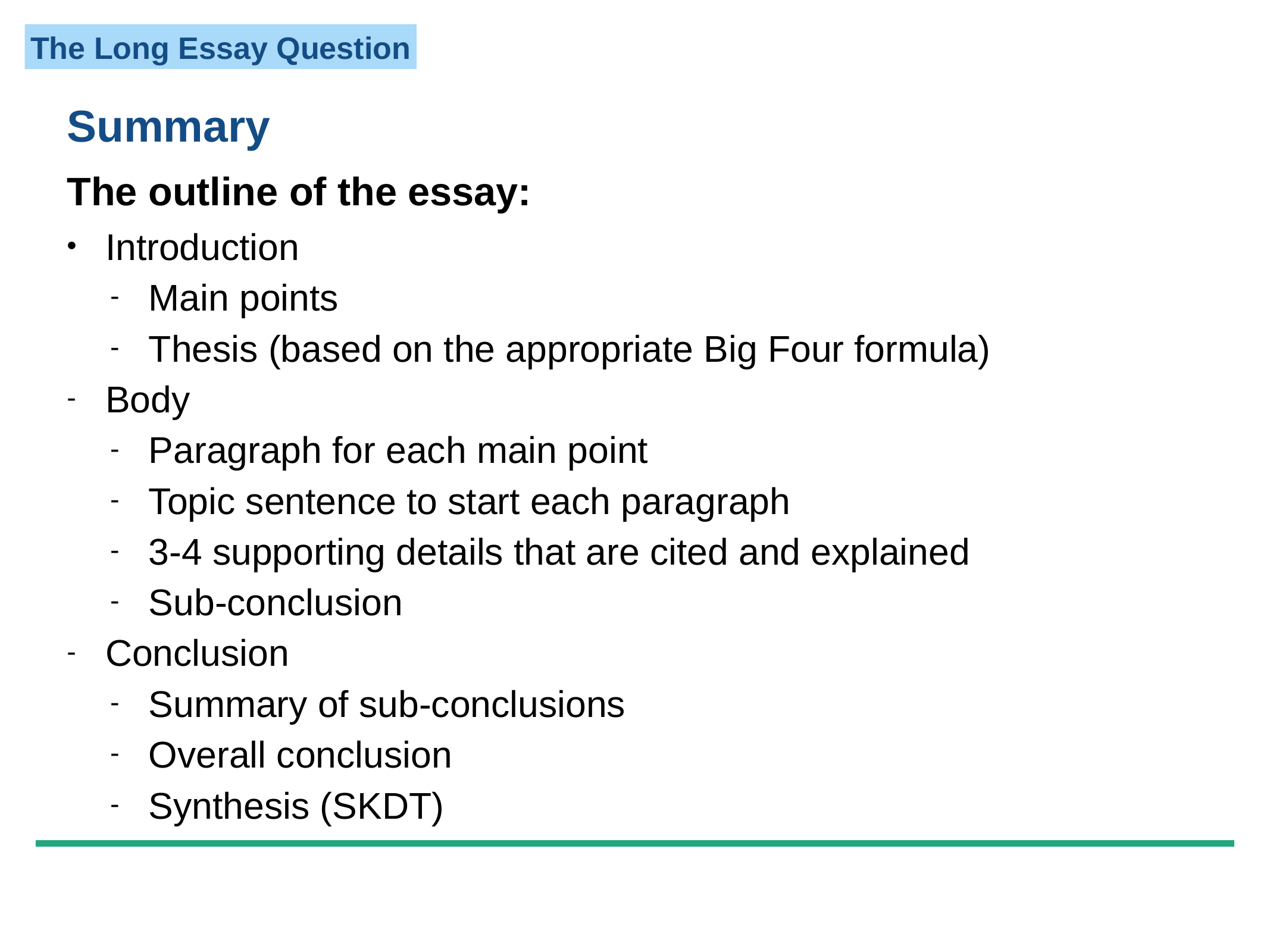

Summary
The outline of the essay:
Introduction
Main points
Thesis (based on the appropriate Big Four formula)
Body
Paragraph for each main point
Topic sentence to start each paragraph
3-4 supporting details that are cited and explained
Sub-conclusion
Conclusion
Summary of sub-conclusions
Overall conclusion
Synthesis (SKDT)